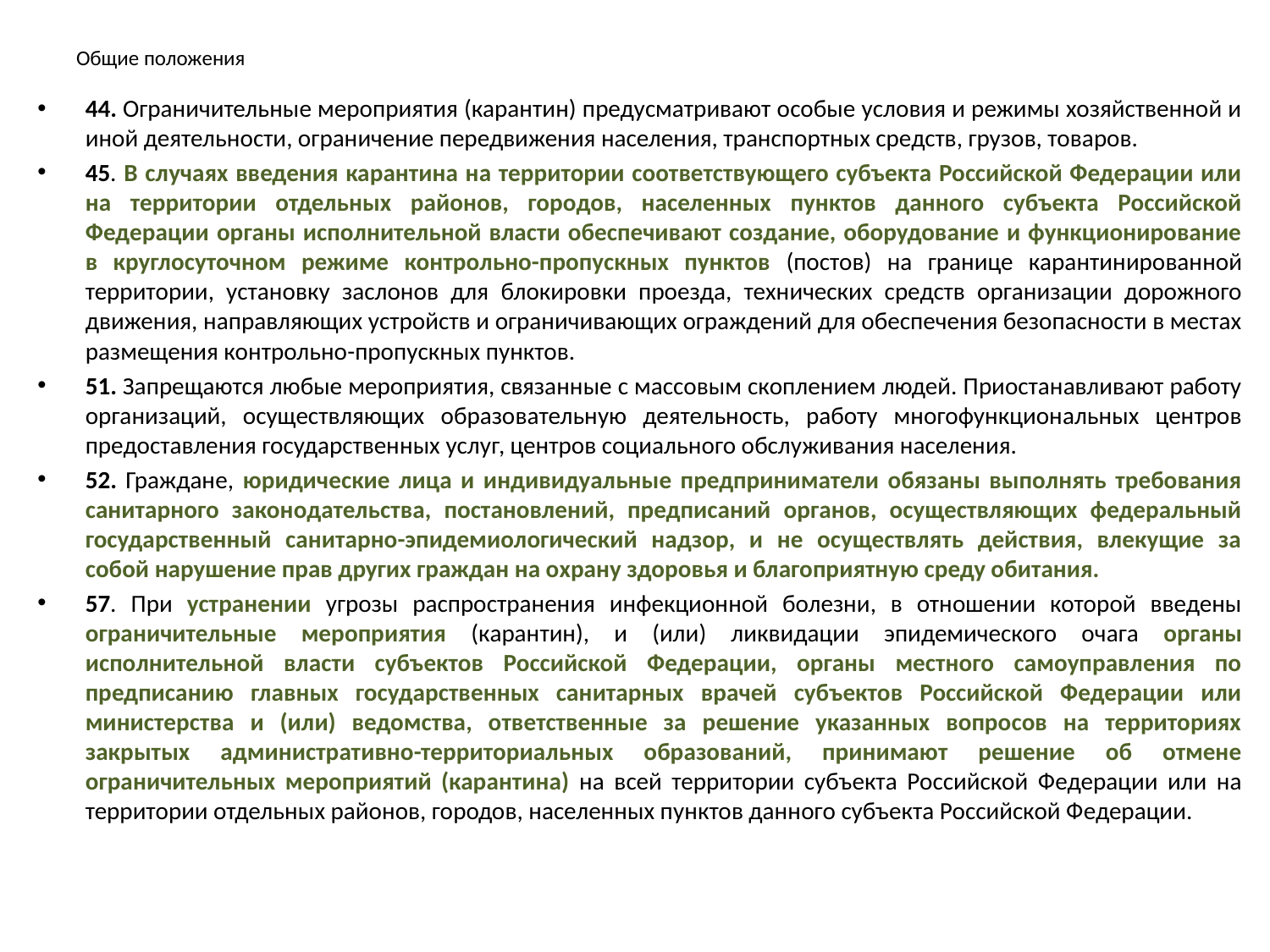

# Общие положения
44. Ограничительные мероприятия (карантин) предусматривают особые условия и режимы хозяйственной и иной деятельности, ограничение передвижения населения, транспортных средств, грузов, товаров.
45. В случаях введения карантина на территории соответствующего субъекта Российской Федерации или на территории отдельных районов, городов, населенных пунктов данного субъекта Российской Федерации органы исполнительной власти обеспечивают создание, оборудование и функционирование в круглосуточном режиме контрольно-пропускных пунктов (постов) на границе карантинированной территории, установку заслонов для блокировки проезда, технических средств организации дорожного движения, направляющих устройств и ограничивающих ограждений для обеспечения безопасности в местах размещения контрольно-пропускных пунктов.
51. Запрещаются любые мероприятия, связанные с массовым скоплением людей. Приостанавливают работу организаций, осуществляющих образовательную деятельность, работу многофункциональных центров предоставления государственных услуг, центров социального обслуживания населения.
52. Граждане, юридические лица и индивидуальные предприниматели обязаны выполнять требования санитарного законодательства, постановлений, предписаний органов, осуществляющих федеральный государственный санитарно-эпидемиологический надзор, и не осуществлять действия, влекущие за собой нарушение прав других граждан на охрану здоровья и благоприятную среду обитания.
57. При устранении угрозы распространения инфекционной болезни, в отношении которой введены ограничительные мероприятия (карантин), и (или) ликвидации эпидемического очага органы исполнительной власти субъектов Российской Федерации, органы местного самоуправления по предписанию главных государственных санитарных врачей субъектов Российской Федерации или министерства и (или) ведомства, ответственные за решение указанных вопросов на территориях закрытых административно-территориальных образований, принимают решение об отмене ограничительных мероприятий (карантина) на всей территории субъекта Российской Федерации или на территории отдельных районов, городов, населенных пунктов данного субъекта Российской Федерации.